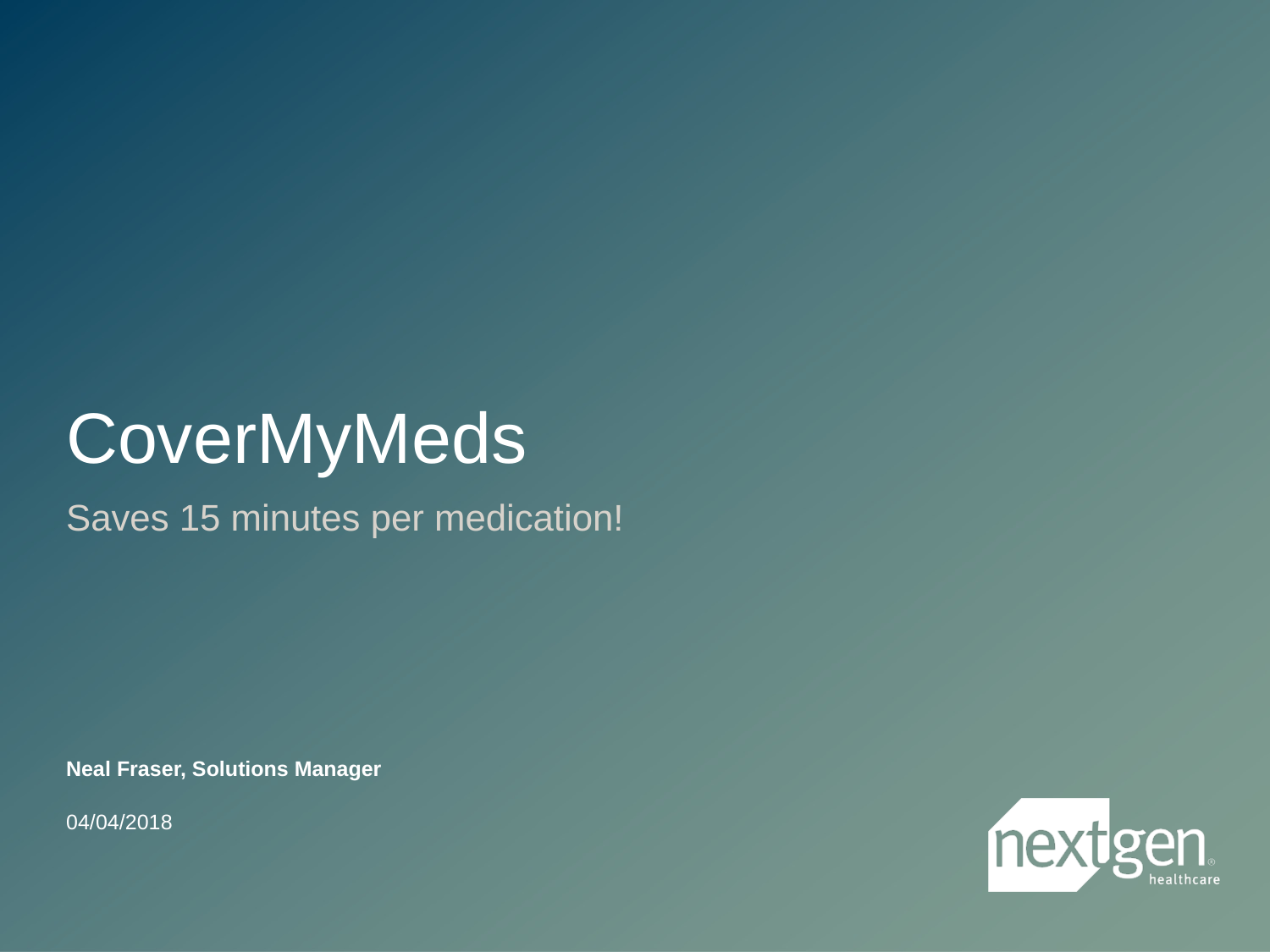

# CoverMyMeds
Saves 15 minutes per medication!
Neal Fraser, Solutions Manager
04/04/2018